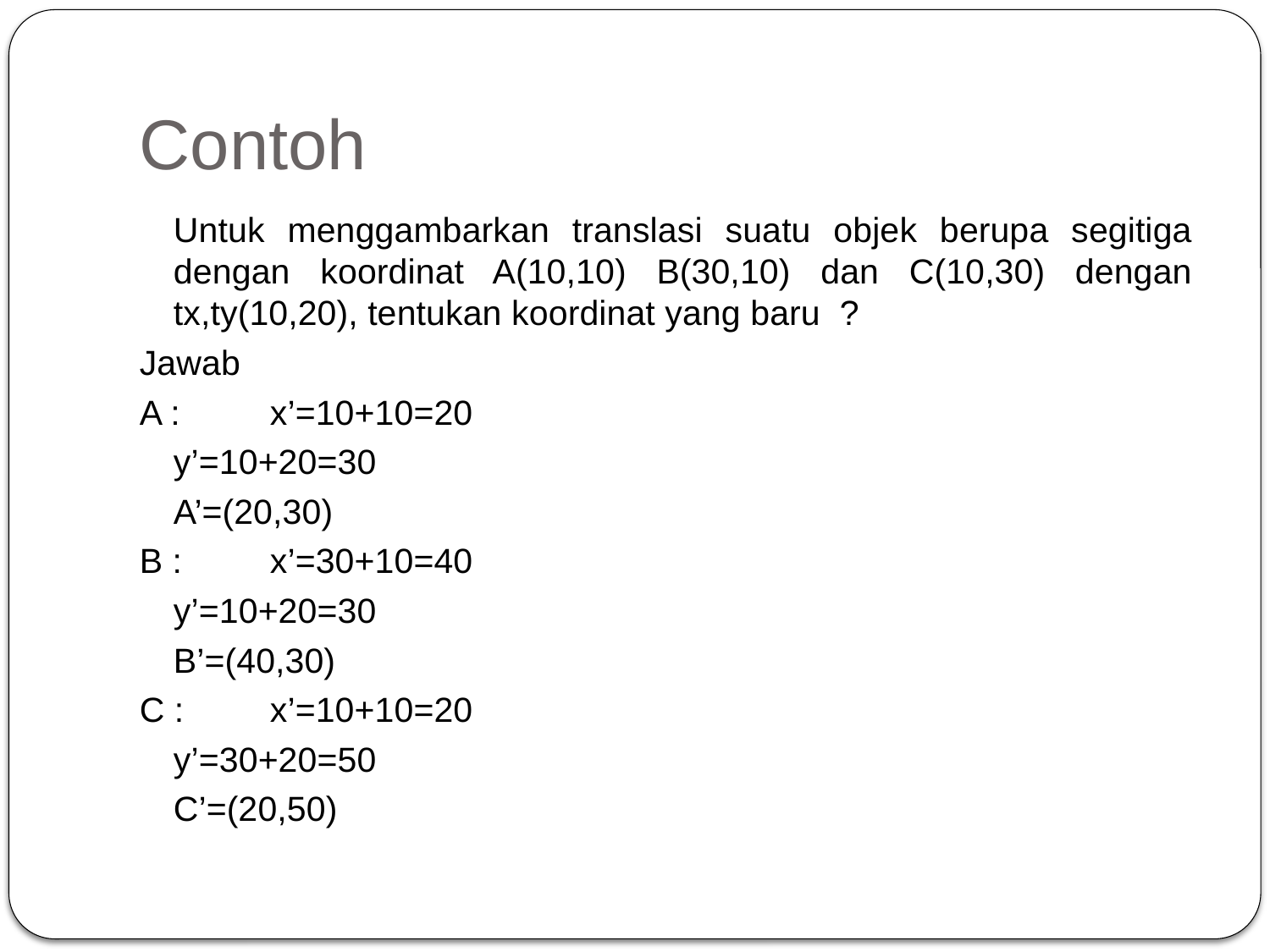

# Contoh
	Untuk menggambarkan translasi suatu objek berupa segitiga dengan koordinat A(10,10) B(30,10) dan C(10,30) dengan tx,ty(10,20), tentukan koordinat yang baru  ?
Jawab
A :   	x’=10+10=20
		y’=10+20=30
			A’=(20,30)
B :    	x’=30+10=40
		y’=10+20=30
			B’=(40,30)
C :    	x’=10+10=20
		y’=30+20=50
			C’=(20,50)